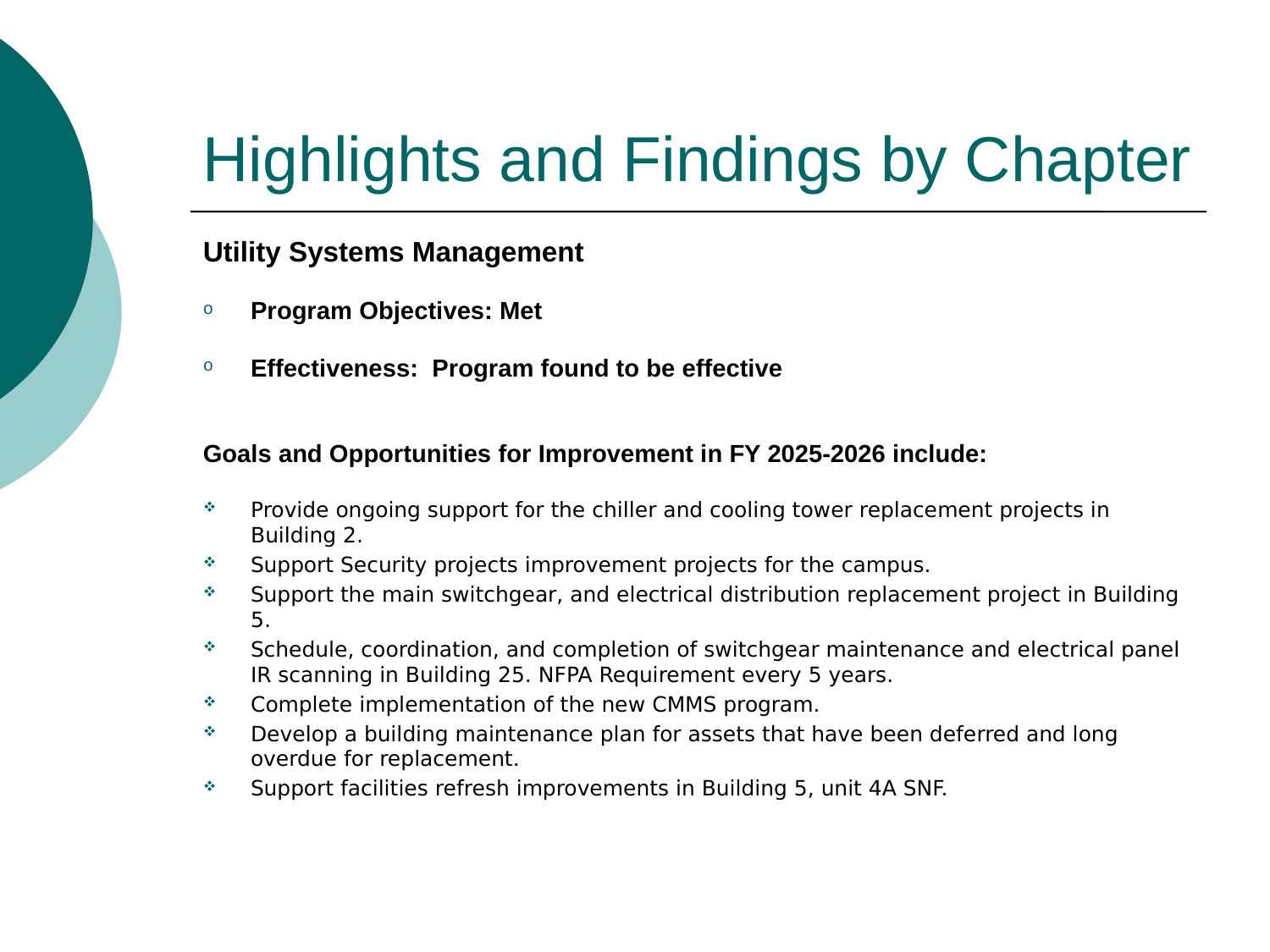

# Highlights and Findings by Chapter
Utility Systems Management

Program Objectives: Met

Effectiveness:  Program found to be effective

Goals and Opportunities for Improvement in FY 2025-2026 include:

Provide ongoing support for the chiller and cooling tower replacement projects in Building 2.
Support Security projects improvement projects for the campus.
Support the main switchgear, and electrical distribution replacement project in Building 5.
Schedule, coordination, and completion of switchgear maintenance and electrical panel IR scanning in Building 25. NFPA Requirement every 5 years.
Complete implementation of the new CMMS program.
Develop a building maintenance plan for assets that have been deferred and long overdue for replacement.
Support facilities refresh improvements in Building 5, unit 4A SNF.